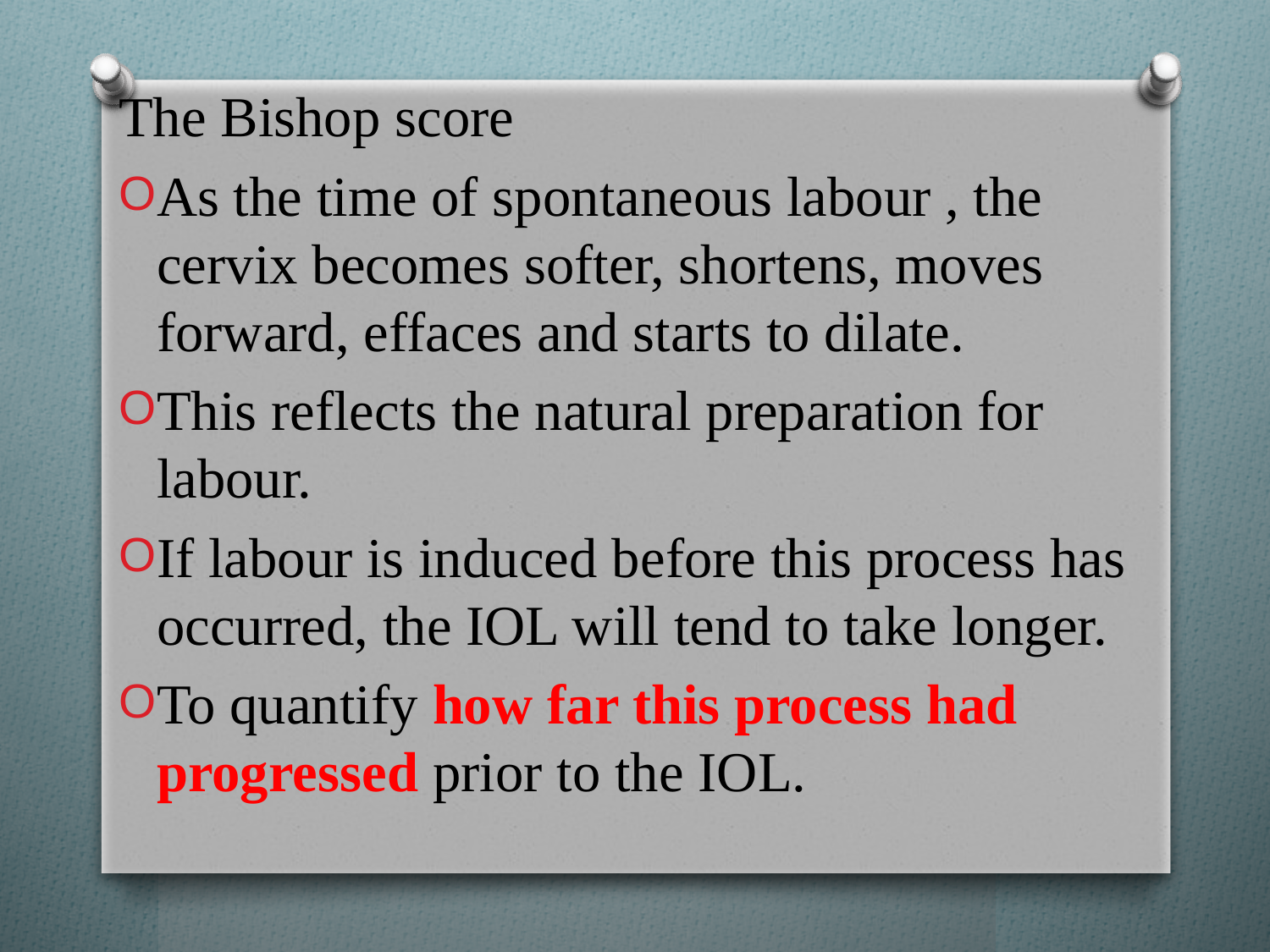

The Bishop score
As the time of spontaneous labour , the cervix becomes softer, shortens, moves forward, effaces and starts to dilate.
This reflects the natural preparation for labour.
If labour is induced before this process has occurred, the IOL will tend to take longer.
To quantify how far this process had progressed prior to the IOL.